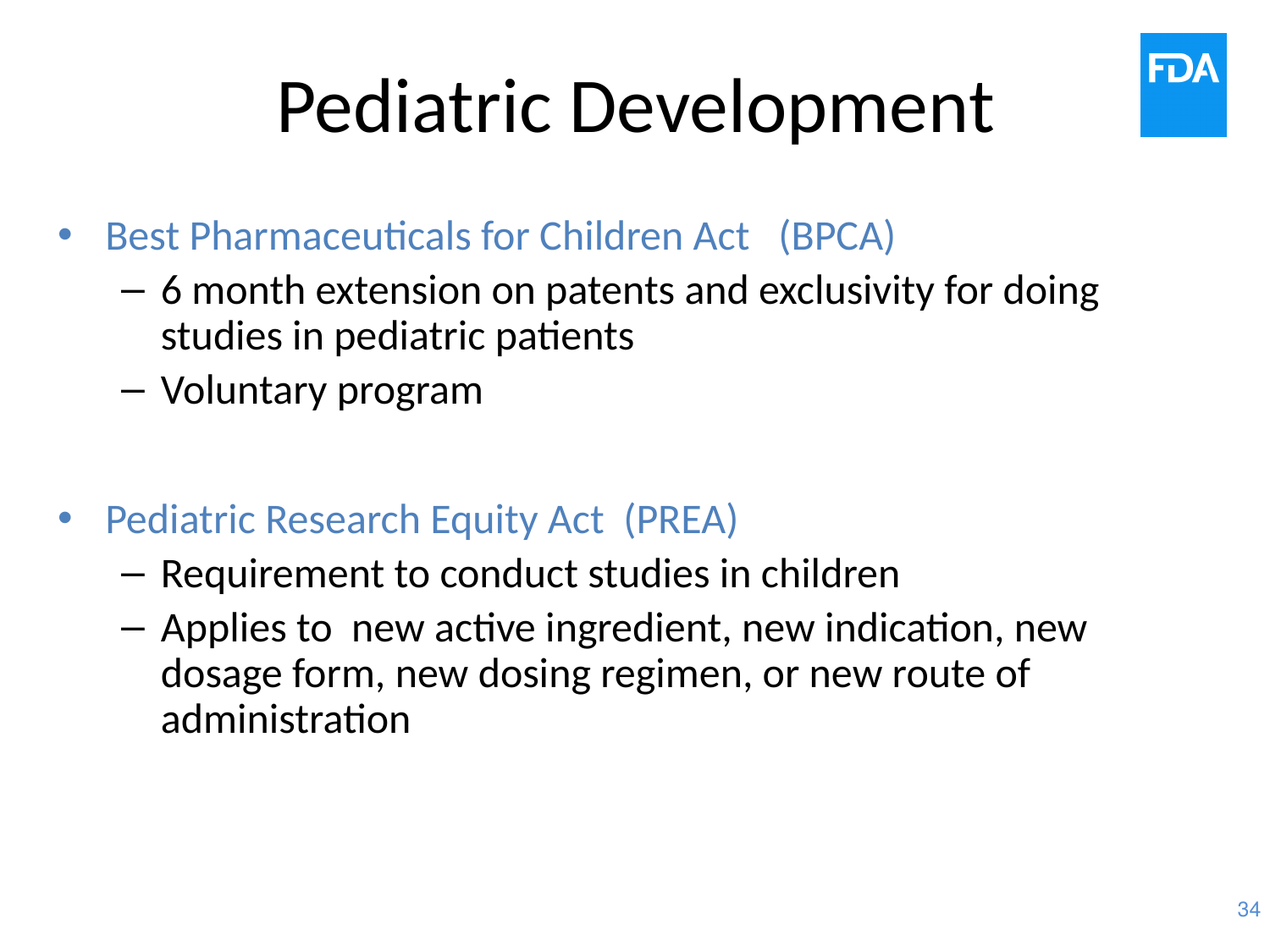

# Pediatric Development
Best Pharmaceuticals for Children Act   (BPCA)
6 month extension on patents and exclusivity for doing studies in pediatric patients
Voluntary program

Pediatric Research Equity Act  (PREA)
Requirement to conduct studies in children
Applies to  new active ingredient, new indication, new dosage form, new dosing regimen, or new route of administration